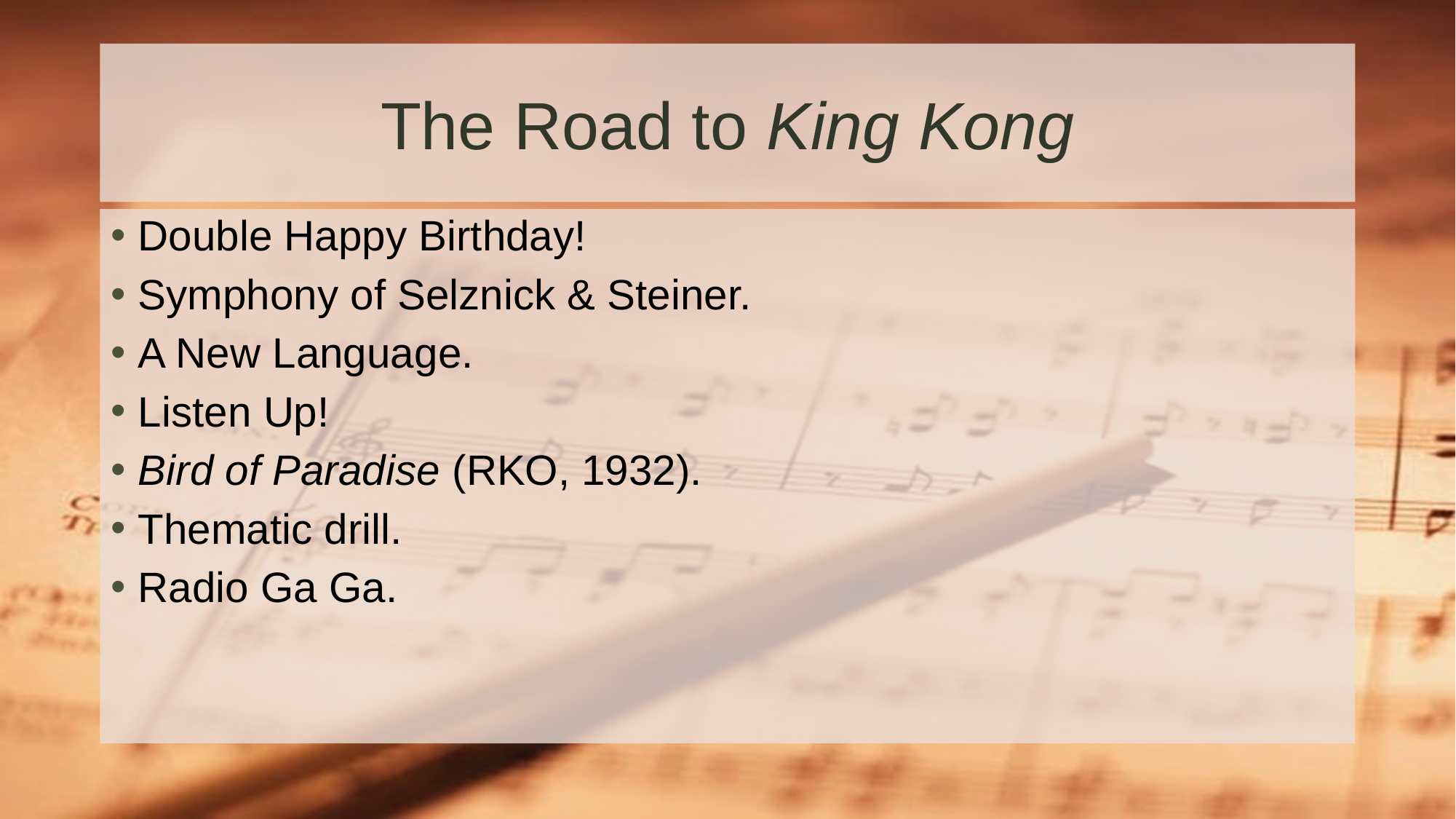

# The Road to King Kong
Double Happy Birthday!
Symphony of Selznick & Steiner.
A New Language.
Listen Up!
Bird of Paradise (RKO, 1932).
Thematic drill.
Radio Ga Ga.